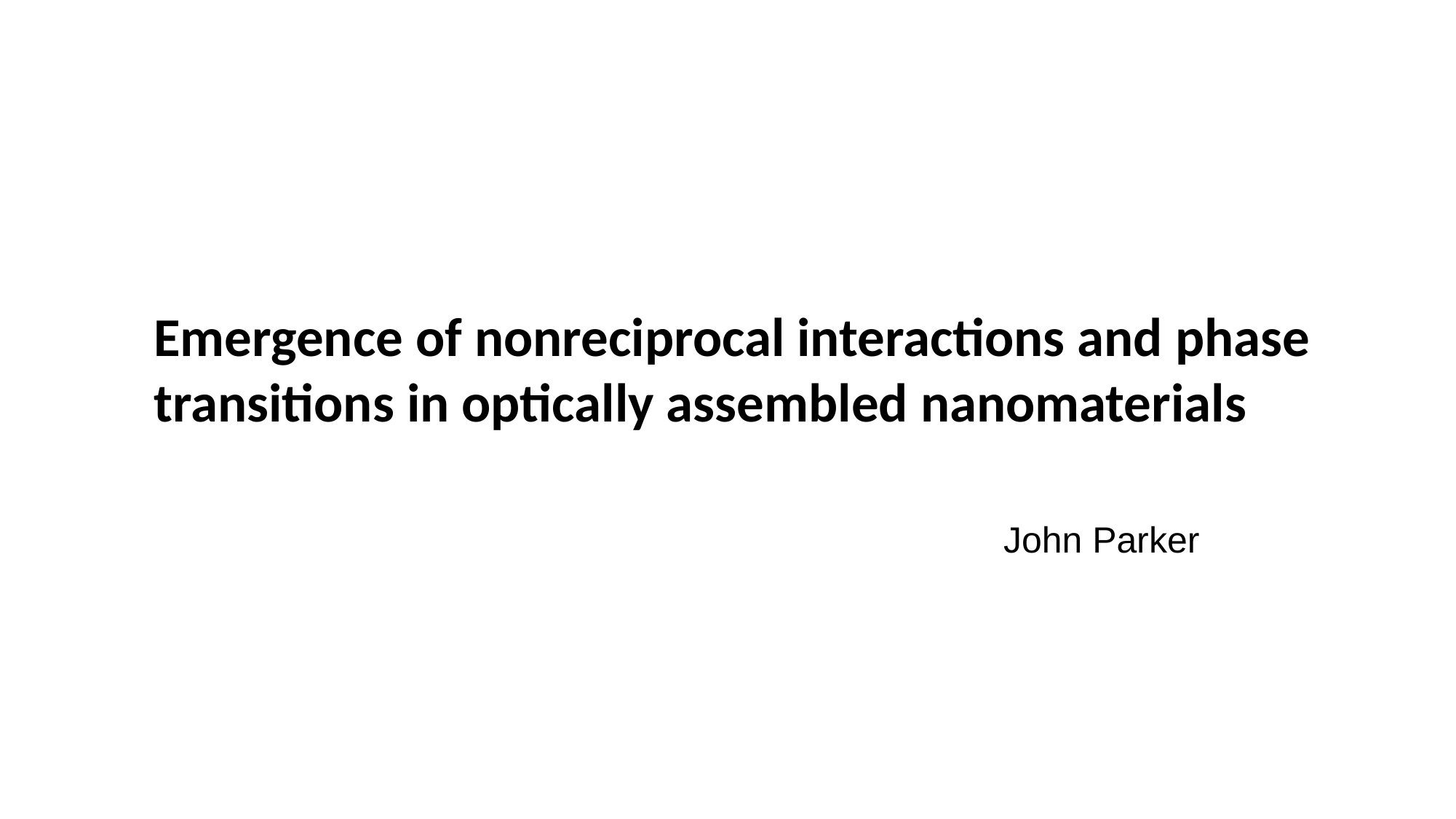

Emergence of nonreciprocal interactions and phase transitions in optically assembled nanomaterials
John Parker